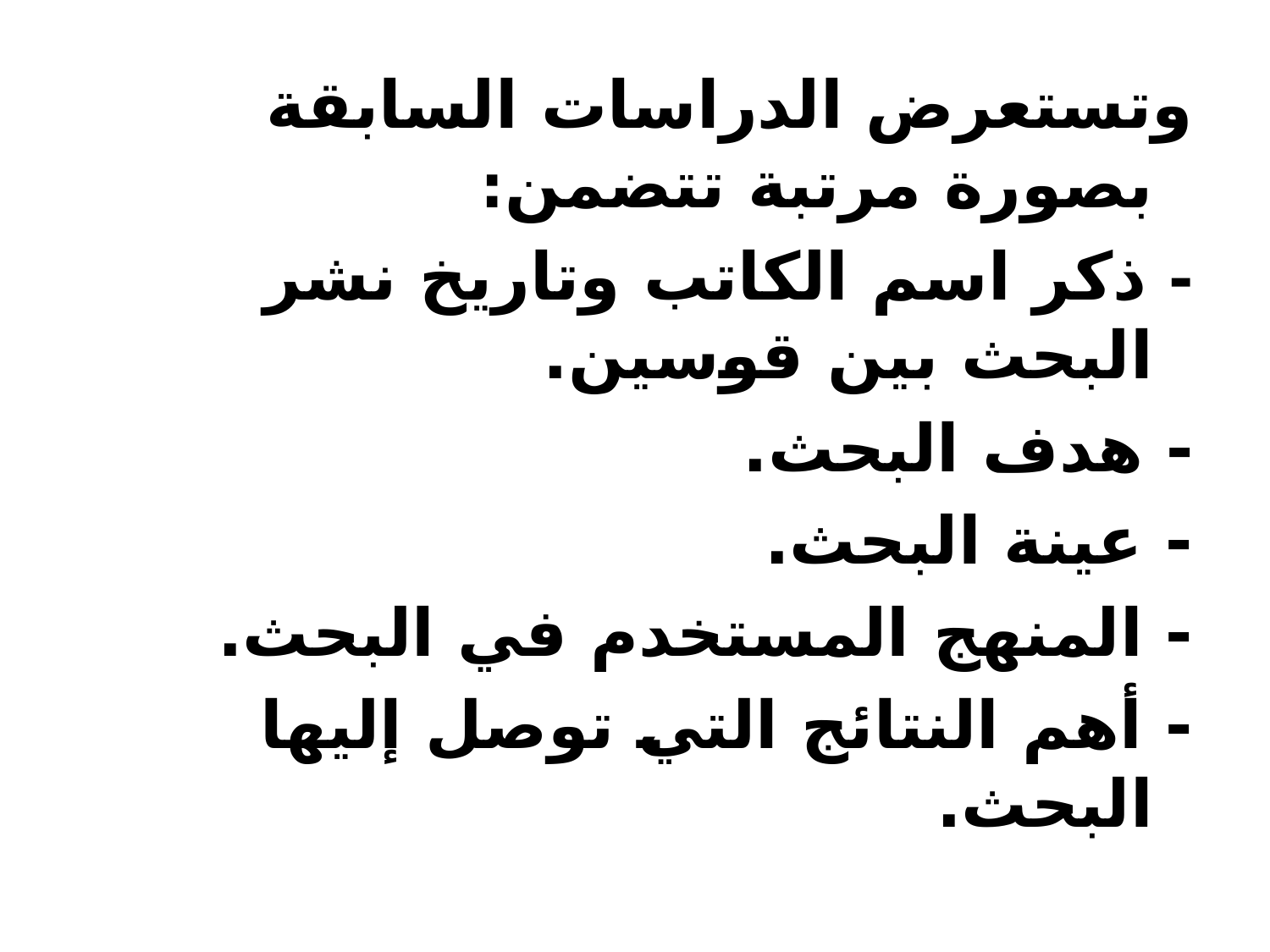

وتستعرض الدراسات السابقة بصورة مرتبة تتضمن:
- ذكر اسم الكاتب وتاريخ نشر البحث بين قوسين.
- هدف البحث.
- عينة البحث.
- المنهج المستخدم في البحث.
- أهم النتائج التي توصل إليها البحث.